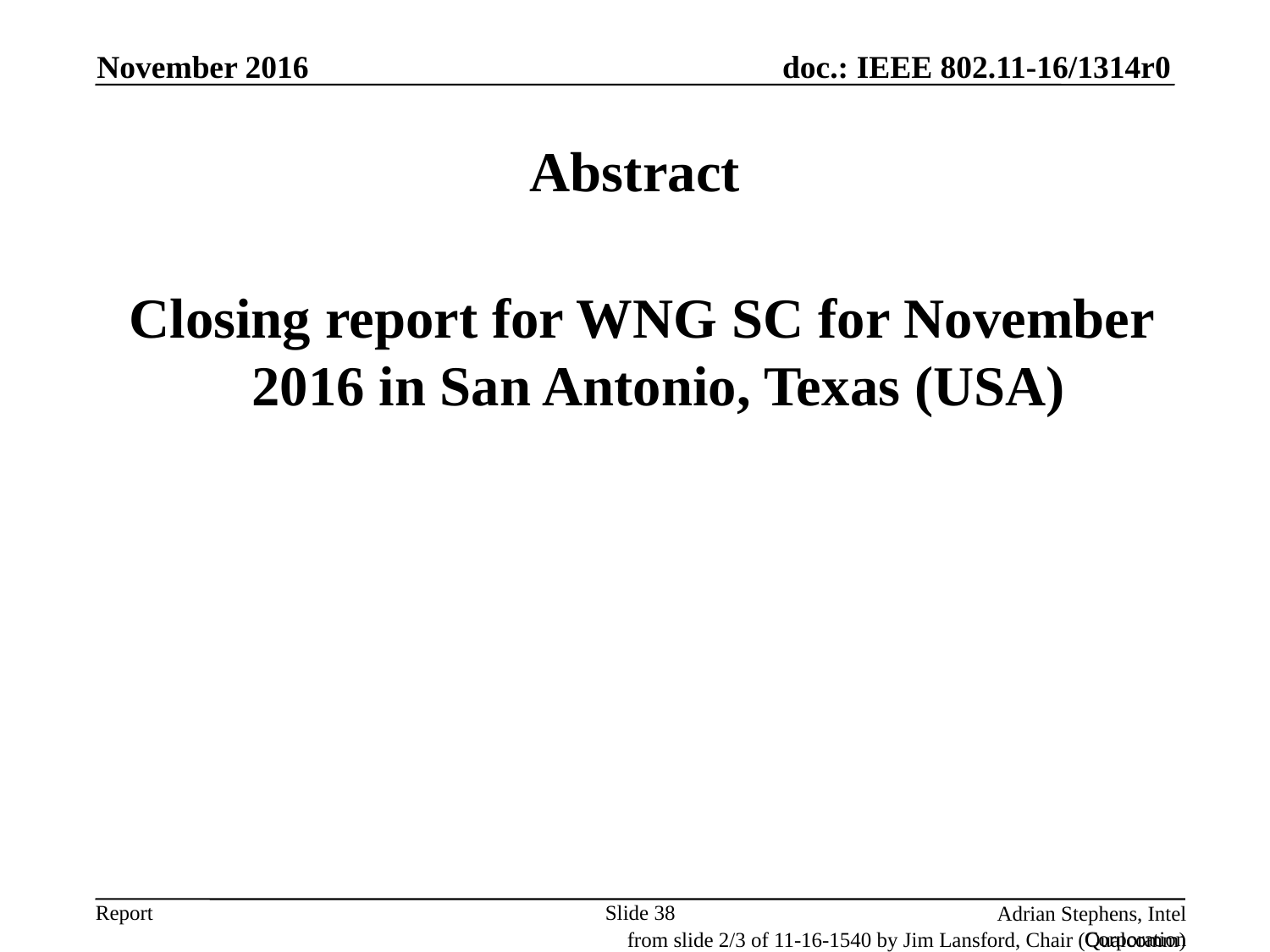

November 2016
# Abstract
 Closing report for WNG SC for November 2016 in San Antonio, Texas (USA)
Slide 38
Adrian Stephens, Intel Corporation
from slide 2/3 of 11-16-1540 by Jim Lansford, Chair (Qualcomm)